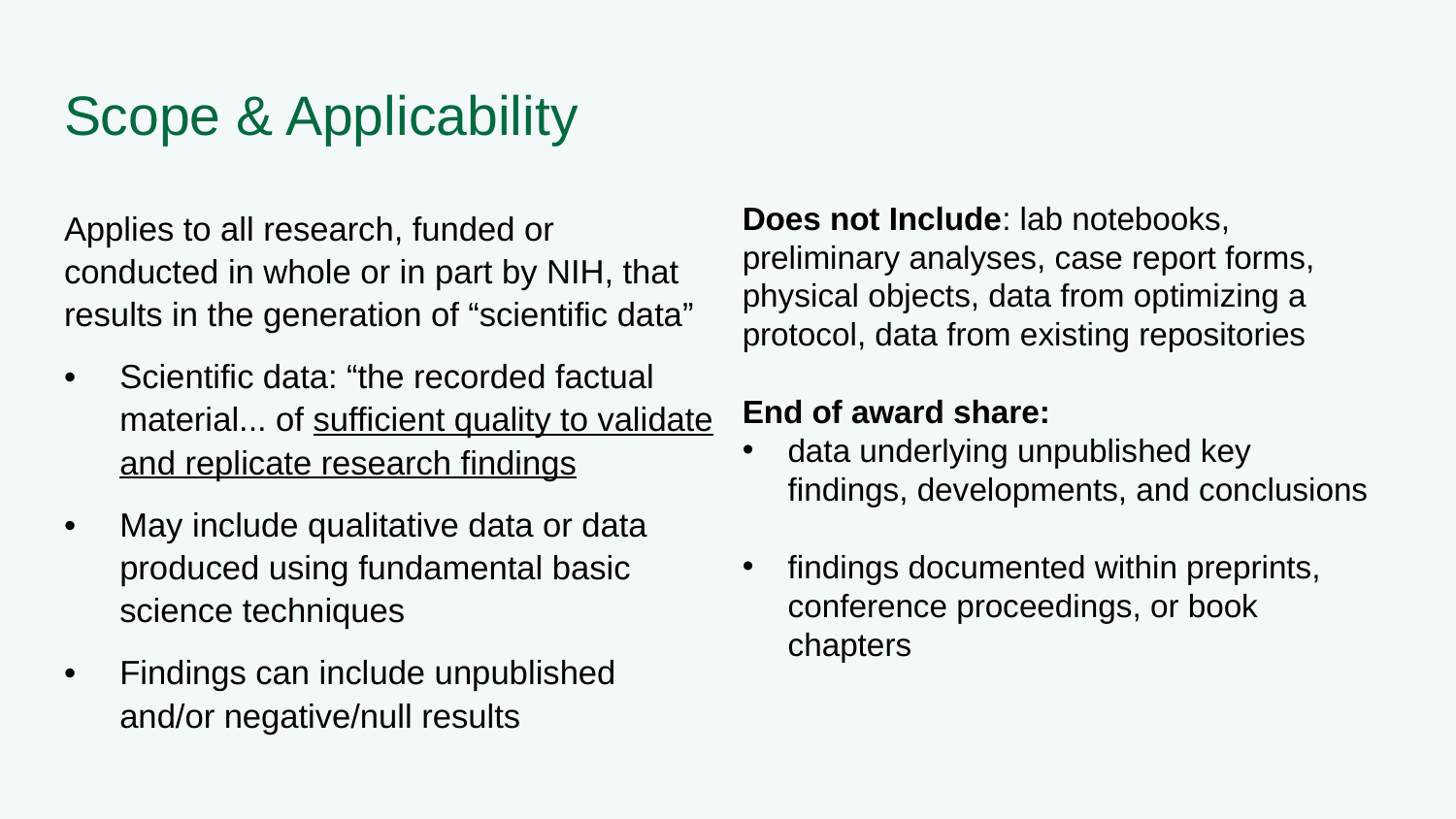

# Scope & Applicability
Applies to all research, funded or conducted in whole or in part by NIH, that results in the generation of “scientific data”
Scientific data: “the recorded factual material... of sufficient quality to validate and replicate research findings
May include qualitative data or data produced using fundamental basic science techniques
Findings can include unpublished and/or negative/null results
Does not Include: lab notebooks, preliminary analyses, case report forms, physical objects, data from optimizing a protocol, data from existing repositories

End of award share:
data underlying unpublished key findings, developments, and conclusions

findings documented within preprints, conference proceedings, or book chapters